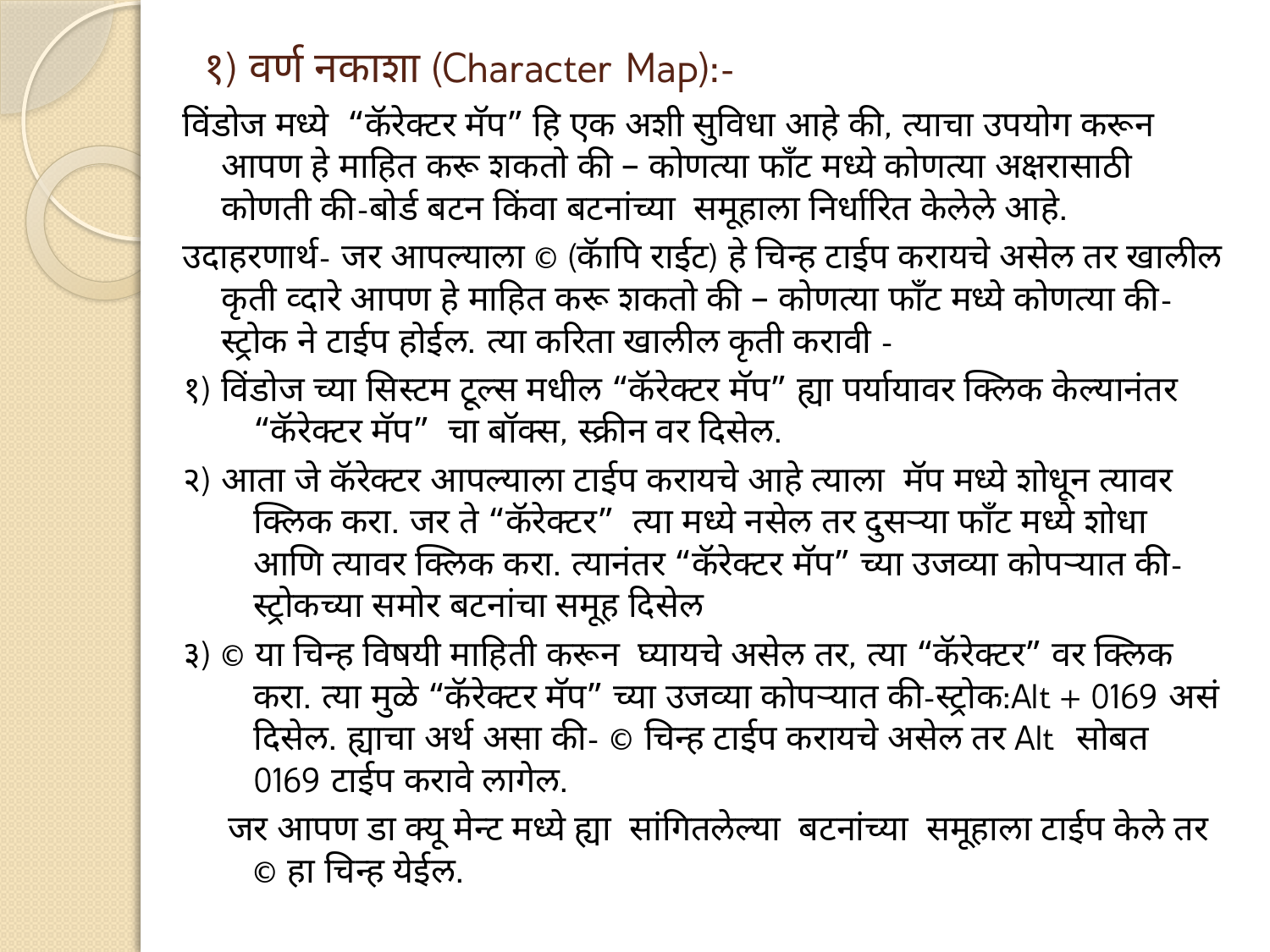

# १) वर्ण नकाशा (Character Map):-
विंडोज मध्ये  “कॅरेक्टर मॅप” हि एक अशी सुविधा आहे की, त्याचा उपयोग करून आपण हे माहित करू शकतो की – कोणत्या फाँट मध्ये कोणत्या अक्षरासाठी कोणती की-बोर्ड बटन किंवा बटनांच्या  समूहाला निर्धारित केलेले आहे.
उदाहरणार्थ- जर आपल्याला © (कॅापि राईट) हे चिन्ह टाईप करायचे असेल तर खालील कृती व्दारे आपण हे माहित करू शकतो की – कोणत्या फाँट मध्ये कोणत्या की-स्ट्रोक ने टाईप होईल. त्या करिता खालील कृती करावी -
१) विंडोज च्या सिस्टम टूल्स मधील “कॅरेक्टर मॅप” ह्या पर्यायावर क्लिक केल्यानंतर “कॅरेक्टर मॅप”  चा बॉक्स, स्क्रीन वर दिसेल.
२) आता जे कॅरेक्टर आपल्याला टाईप करायचे आहे त्याला  मॅप मध्ये शोधून त्यावर क्लिक करा. जर ते “कॅरेक्टर”  त्या मध्ये नसेल तर दुसऱ्या फाँट मध्ये शोधा आणि त्यावर क्लिक करा. त्यानंतर “कॅरेक्टर मॅप” च्या उजव्या कोपऱ्यात की-स्ट्रोकच्या समोर बटनांचा समूह दिसेल
३) © या चिन्ह विषयी माहिती करून  घ्यायचे असेल तर, त्या “कॅरेक्टर” वर क्लिक करा. त्या मुळे “कॅरेक्टर मॅप” च्या उजव्या कोपऱ्यात की-स्ट्रोक:Alt + 0169 असं दिसेल. ह्याचा अर्थ असा की- © चिन्ह टाईप करायचे असेल तर Alt  सोबत  0169 टाईप करावे लागेल.
     जर आपण डा क्यू मेन्ट मध्ये ह्या  सांगितलेल्या  बटनांच्या  समूहाला टाईप केले तर © हा चिन्ह येईल.